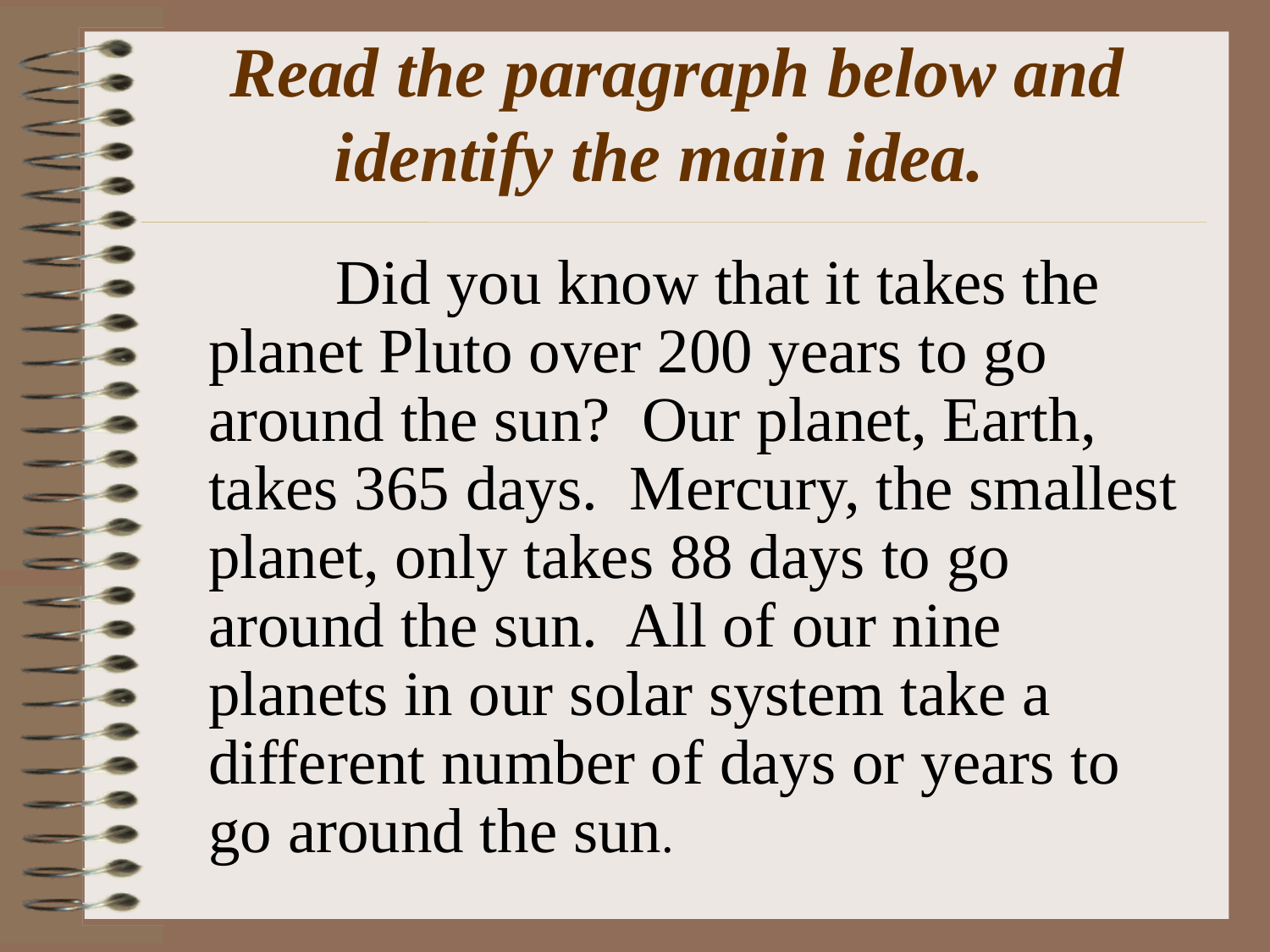

# Read the paragraph below and identify the main idea.
		Did you know that it takes the planet Pluto over 200 years to go around the sun?  Our planet, Earth, takes 365 days.  Mercury, the smallest planet, only takes 88 days to go around the sun.  All of our nine planets in our solar system take a different number of days or years to go around the sun.